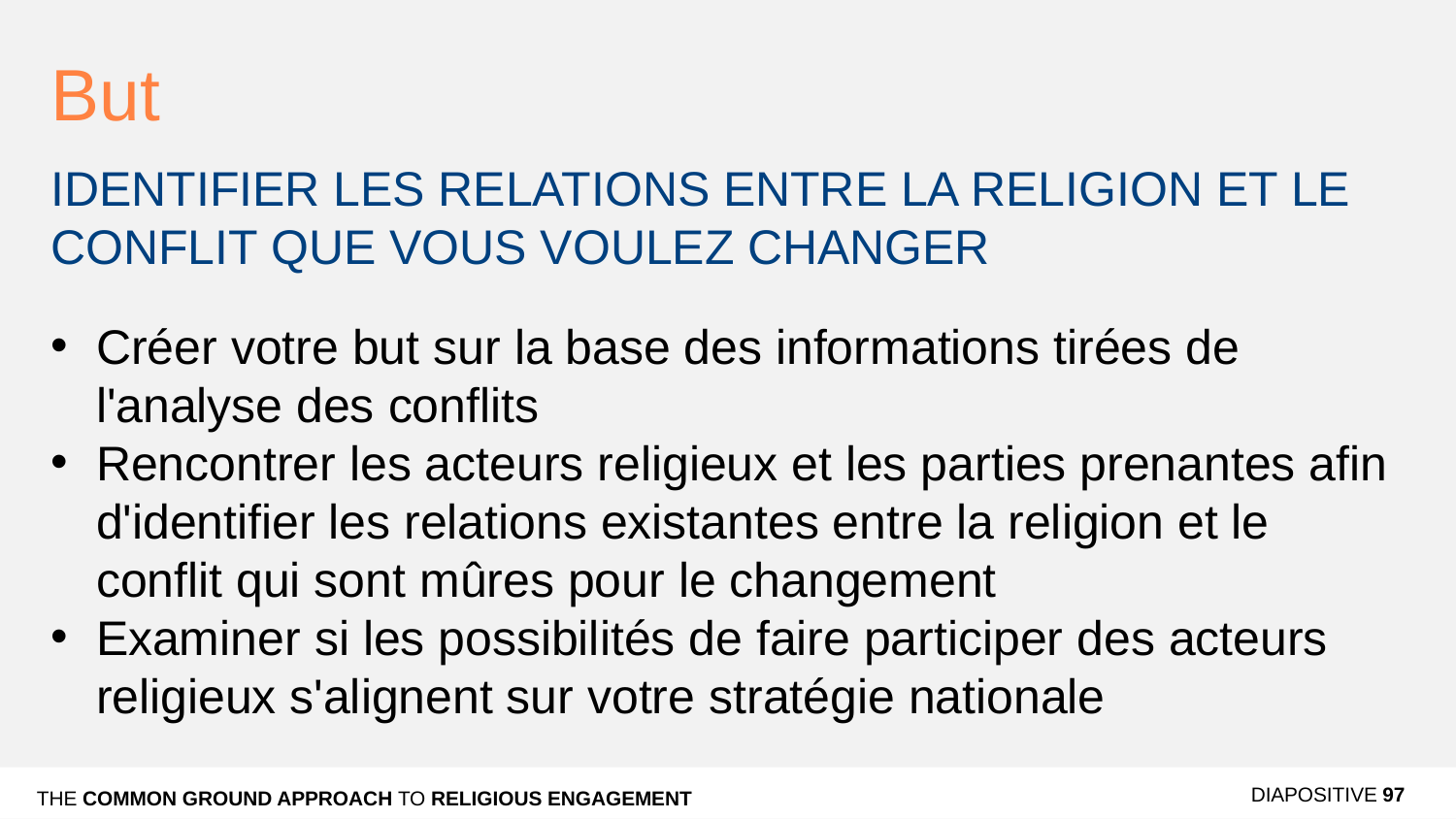

# But
IDENTIFIER LES RELATIONS ENTRE LA RELIGION ET LE CONFLIT QUE VOUS VOULEZ CHANGER
Créer votre but sur la base des informations tirées de l'analyse des conflits
Rencontrer les acteurs religieux et les parties prenantes afin d'identifier les relations existantes entre la religion et le conflit qui sont mûres pour le changement
Examiner si les possibilités de faire participer des acteurs religieux s'alignent sur votre stratégie nationale

DIAPOSITIVE 97